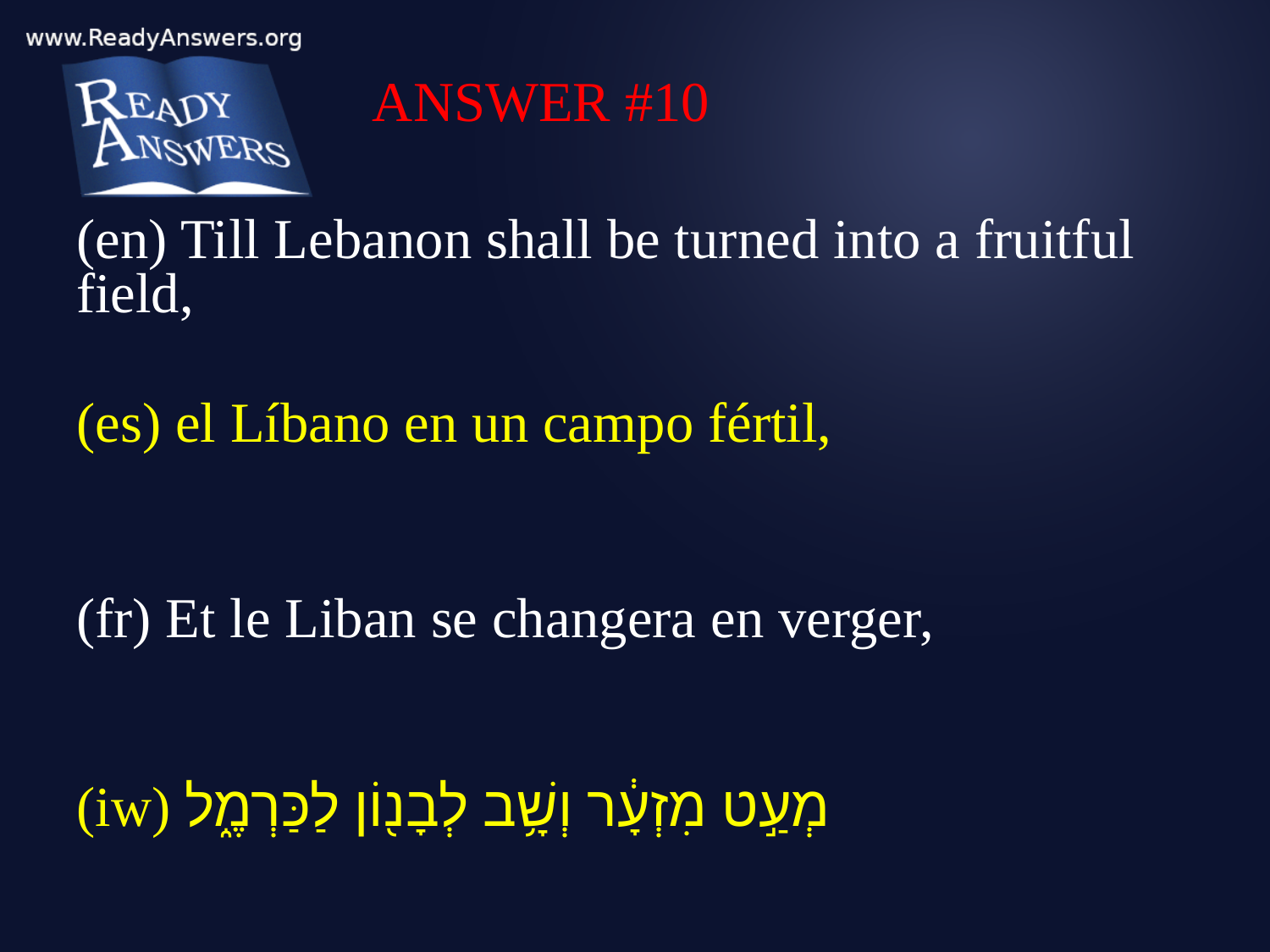

ANSWER #10
(en) Till Lebanon shall be turned into a fruitful field,
(es) el Líbano en un campo fértil,
(fr) Et le Liban se changera en verger,
(iw) מְעַ֣ט מִזְעָ֔ר וְשָׁ֥ב לְבָנ֖וֹן לַכַּרְמֶ֑ל